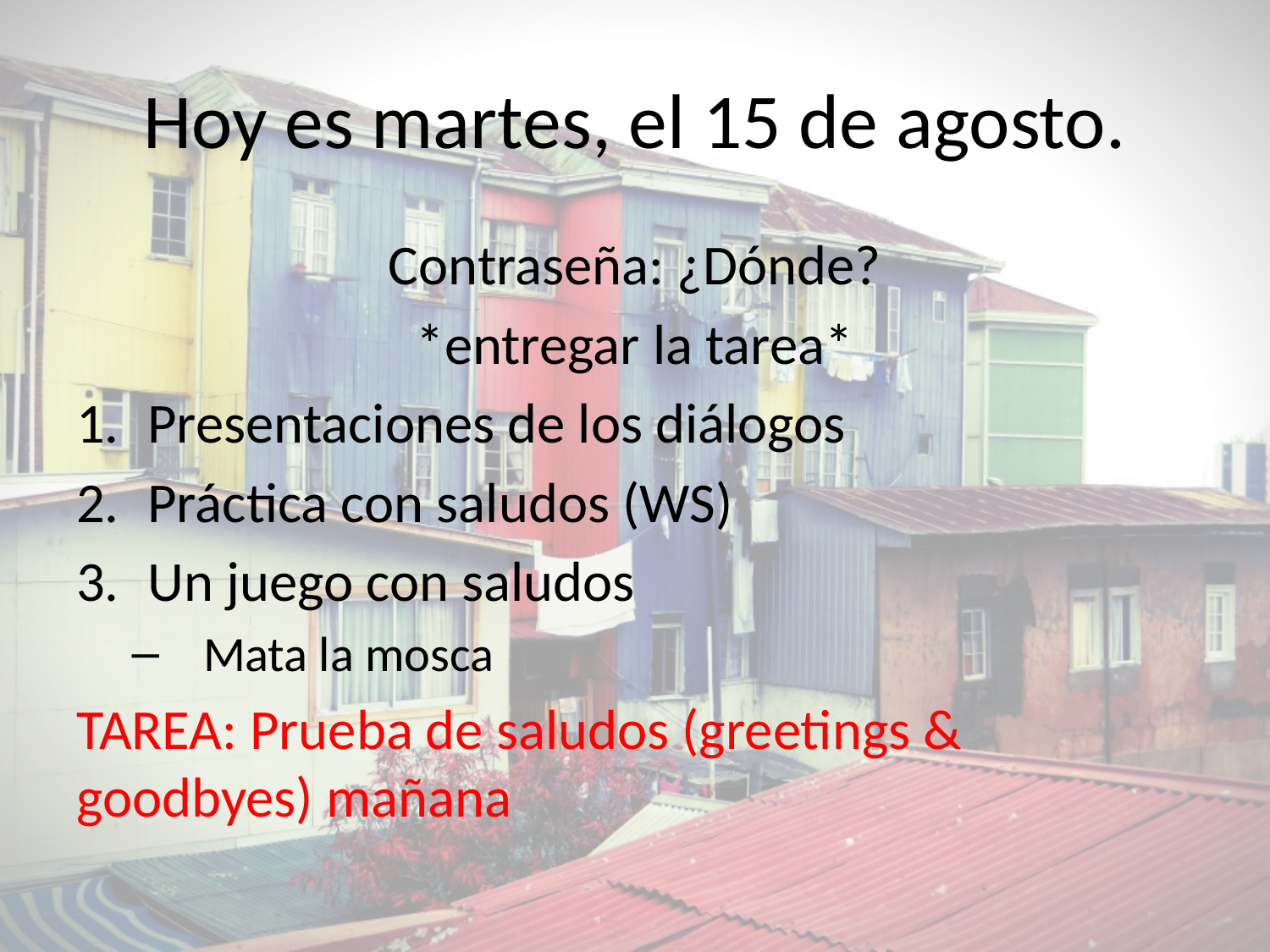

# Hoy es martes, el 15 de agosto.
Contraseña: ¿Dónde?
*entregar la tarea*
Presentaciones de los diálogos
Práctica con saludos (WS)
Un juego con saludos
Mata la mosca
TAREA: Prueba de saludos (greetings & goodbyes) mañana